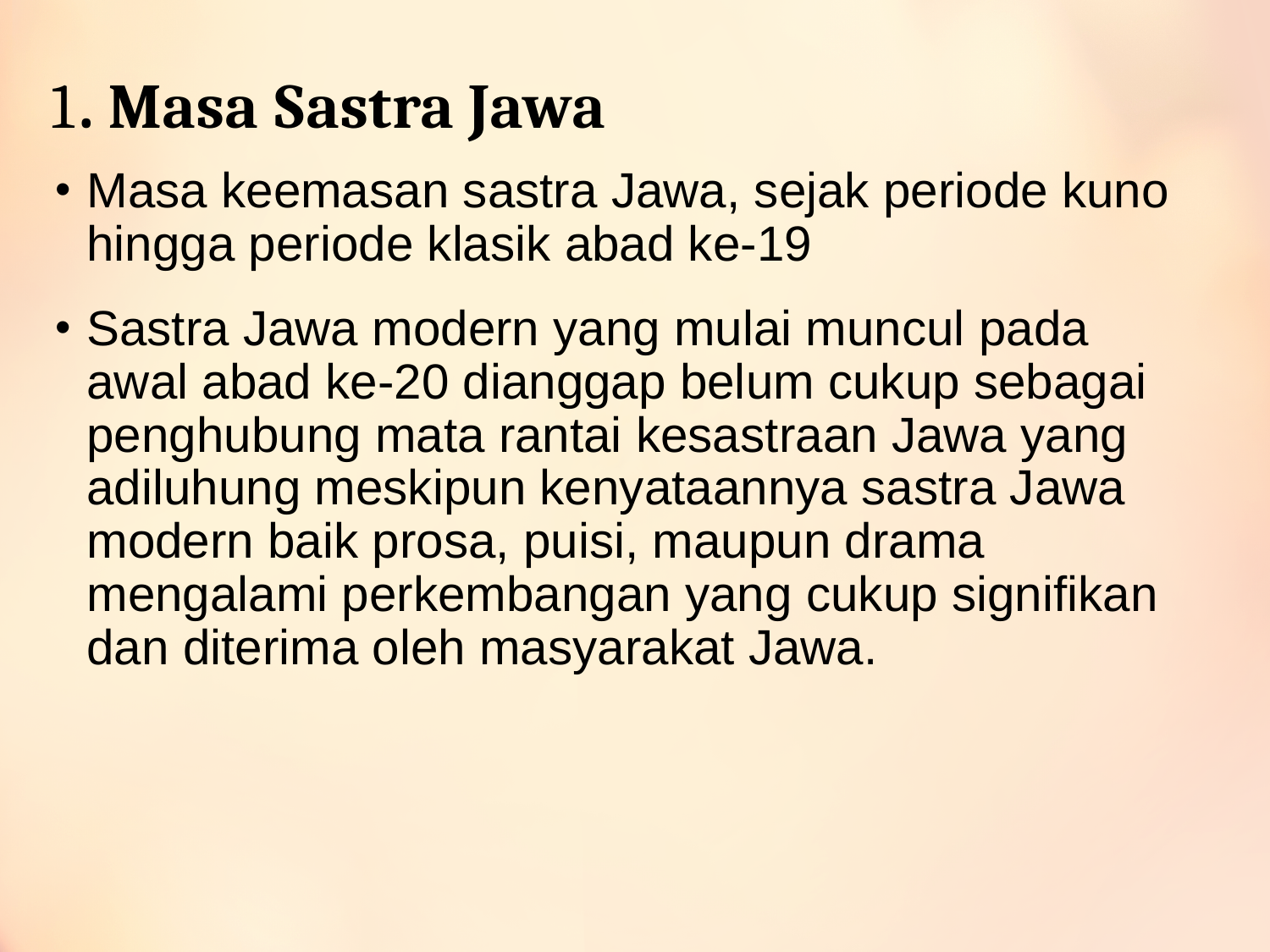

# 1. Masa Sastra Jawa
Masa keemasan sastra Jawa, sejak periode kuno hingga periode klasik abad ke-19
Sastra Jawa modern yang mulai muncul pada awal abad ke-20 dianggap belum cukup sebagai  penghubung mata rantai kesastraan Jawa yang adiluhung meskipun kenyataannya sastra Jawa modern baik prosa, puisi, maupun drama mengalami perkembangan yang cukup signifikan dan diterima oleh masyarakat Jawa.